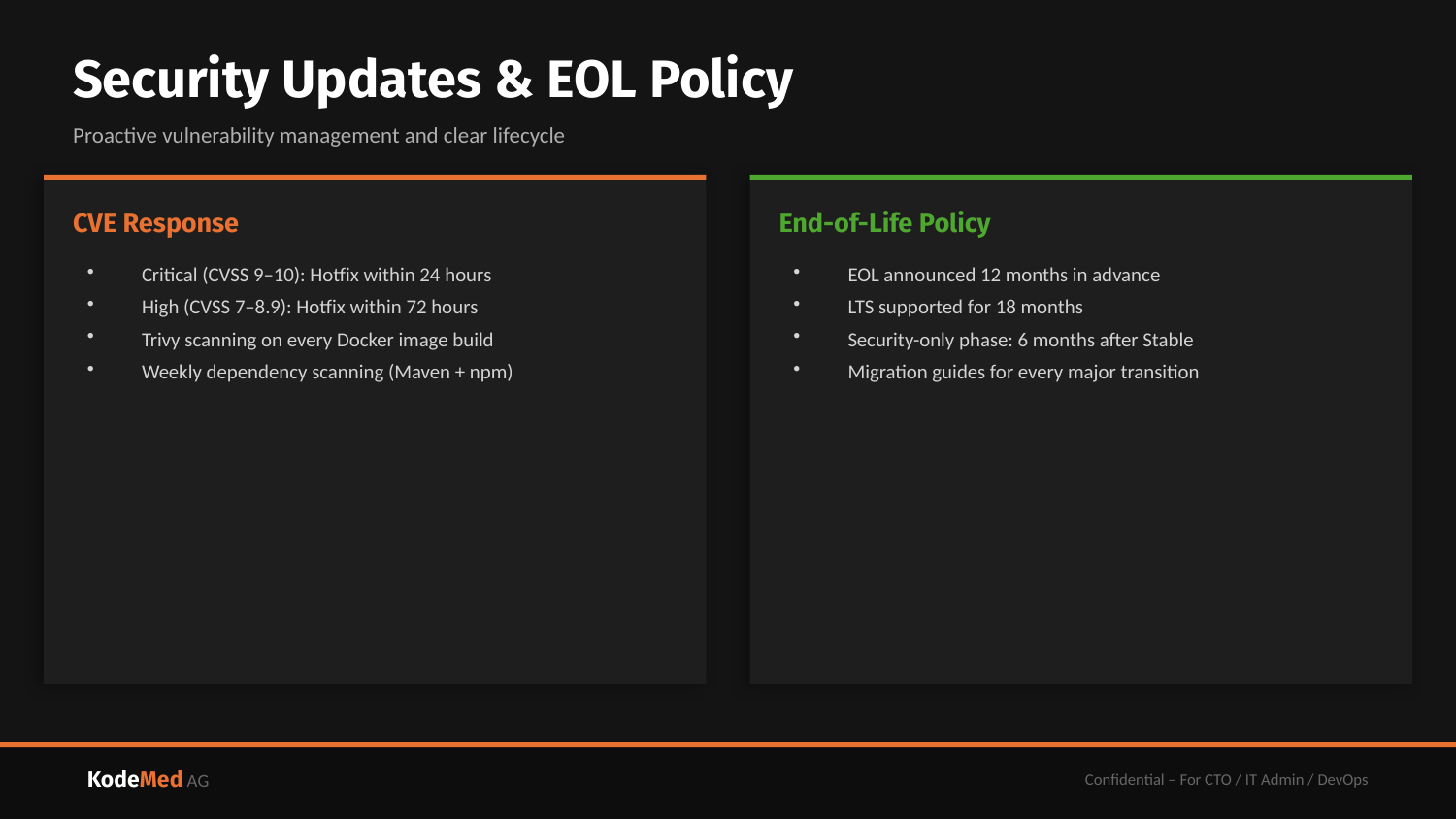

Security Updates & EOL Policy
Proactive vulnerability management and clear lifecycle

CVE Response
End-of-Life Policy
Critical (CVSS 9–10): Hotfix within 24 hours
High (CVSS 7–8.9): Hotfix within 72 hours
Trivy scanning on every Docker image build
Weekly dependency scanning (Maven + npm)
EOL announced 12 months in advance
LTS supported for 18 months
Security-only phase: 6 months after Stable
Migration guides for every major transition

KodeMed AG
Confidential – For CTO / IT Admin / DevOps